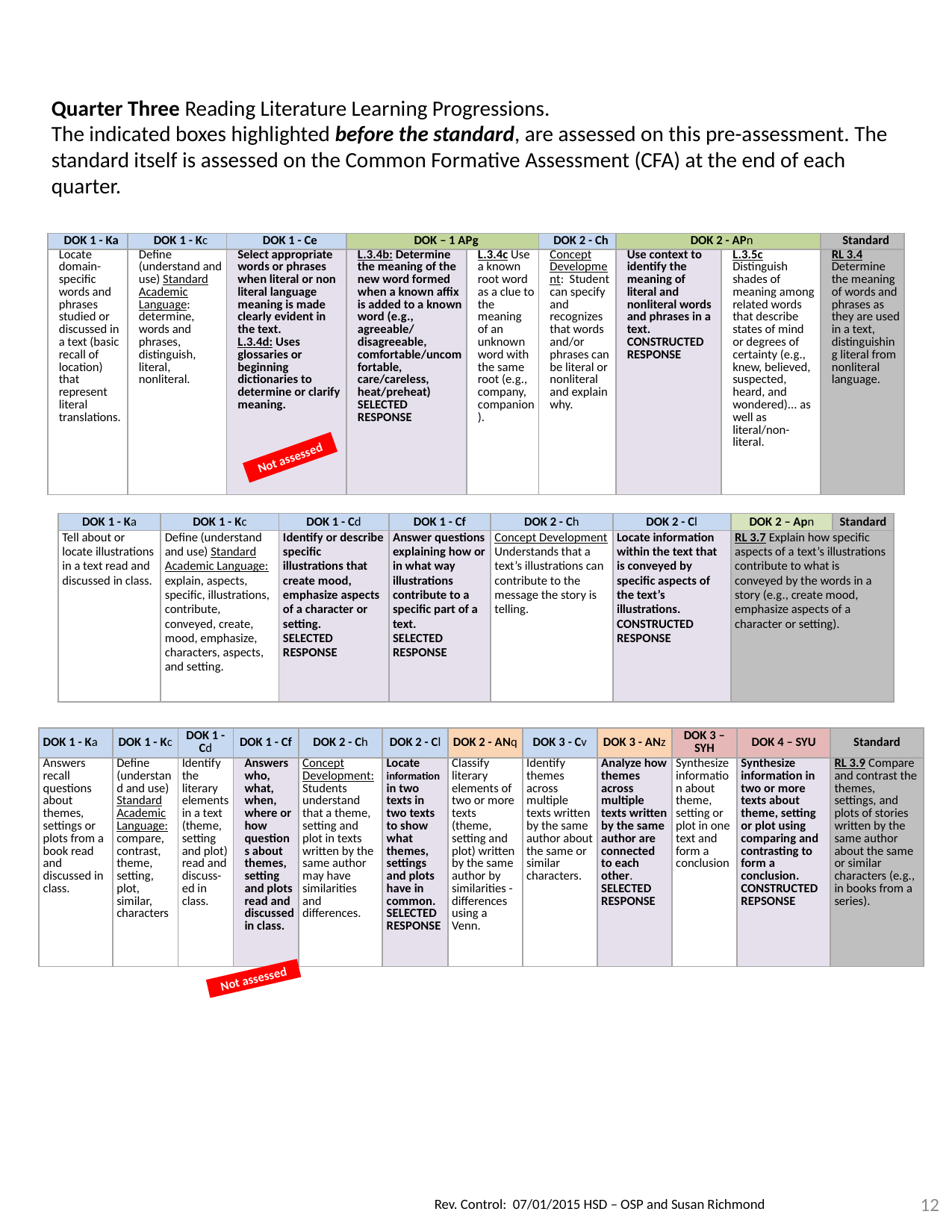

Quarter Three Reading Literature Learning Progressions.
The indicated boxes highlighted before the standard, are assessed on this pre-assessment. The standard itself is assessed on the Common Formative Assessment (CFA) at the end of each quarter.
| DOK 1 - Ka | DOK 1 - Kc | DOK 1 - Ce | DOK – 1 APg |  | DOK 2 - Ch | DOK 2 - APn |  | Standard |
| --- | --- | --- | --- | --- | --- | --- | --- | --- |
| Locate domain-specific words and phrases studied or discussed in a text (basic recall of location) that represent literal translations. | Define (understand and use) Standard Academic Language: determine, words and phrases, distinguish, literal, nonliteral. | Select appropriate words or phrases when literal or non literal language meaning is made clearly evident in the text. L.3.4d: Uses glossaries or beginning dictionaries to determine or clarify meaning. | L.3.4b: Determine the meaning of the new word formed when a known affix is added to a known word (e.g., agreeable/ disagreeable, comfortable/uncomfortable, care/careless, heat/preheat) SELECTED RESPONSE | L.3.4c Use a known root word as a clue to the meaning of an unknown word with the same root (e.g., company, companion). | Concept Development: Student can specify and recognizes that words and/or phrases can be literal or nonliteral and explain why. | Use context to identify the meaning of literal and nonliteral words and phrases in a text. CONSTRUCTED RESPONSE | L.3.5c Distinguish shades of meaning among related words that describe states of mind or degrees of certainty (e.g., knew, believed, suspected, heard, and wondered)... as well as literal/non-literal. | RL 3.4 Determine the meaning of words and phrases as they are used in a text, distinguishing literal from nonliteral language. |
Not assessed
| DOK 1 - Ka | DOK 1 - Kc | DOK 1 - Cd | DOK 1 - Cf | DOK 2 - Ch | DOK 2 - Cl | DOK 2 – Apn | Standard |
| --- | --- | --- | --- | --- | --- | --- | --- |
| Tell about or locate illustrations in a text read and discussed in class. | Define (understand and use) Standard Academic Language: explain, aspects, specific, illustrations, contribute, conveyed, create, mood, emphasize, characters, aspects, and setting. | Identify or describe specific illustrations that create mood, emphasize aspects of a character or setting. SELECTED RESPONSE | Answer questions explaining how or in what way illustrations contribute to a specific part of a text. SELECTED RESPONSE | Concept Development Understands that a text’s illustrations can contribute to the message the story is telling. | Locate information within the text that is conveyed by specific aspects of the text’s illustrations. CONSTRUCTED RESPONSE | RL 3.7 Explain how specific aspects of a text’s illustrations contribute to what is conveyed by the words in a story (e.g., create mood, emphasize aspects of a character or setting). |  |
| DOK 1 - Ka | DOK 1 - Kc | DOK 1 - Cd | DOK 1 - Cf | DOK 2 - Ch | DOK 2 - Cl | DOK 2 - ANq | DOK 3 - Cv | DOK 3 - ANz | DOK 3 –SYH | DOK 4 – SYU | Standard |
| --- | --- | --- | --- | --- | --- | --- | --- | --- | --- | --- | --- |
| Answers recall questions about themes, settings or plots from a book read and discussed in class. | Define (understand and use) Standard Academic Language: compare, contrast, theme, setting, plot, similar, characters | Identify the literary elements in a text (theme, setting and plot) read and discuss- ed in class. | Answers who, what, when, where or how questions about themes, setting and plots read and discussed in class. | Concept Development: Students understand that a theme, setting and plot in texts written by the same author may have similarities and differences. | Locate information in two texts in two texts to show what themes, settings and plots have in common. SELECTED RESPONSE | Classify literary elements of two or more texts (theme, setting and plot) written by the same author by similarities -differences using a Venn. | Identify themes across multiple texts written by the same author about the same or similar characters. | Analyze how themes across multiple texts written by the same author are connected to each other. SELECTED RESPONSE | Synthesize information about theme, setting or plot in one text and form a conclusion | Synthesize information in two or more texts about theme, setting or plot using comparing and contrasting to form a conclusion. CONSTRUCTED REPSONSE | RL 3.9 Compare and contrast the themes, settings, and plots of stories written by the same author about the same or similar characters (e.g., in books from a series). |
Not assessed
12